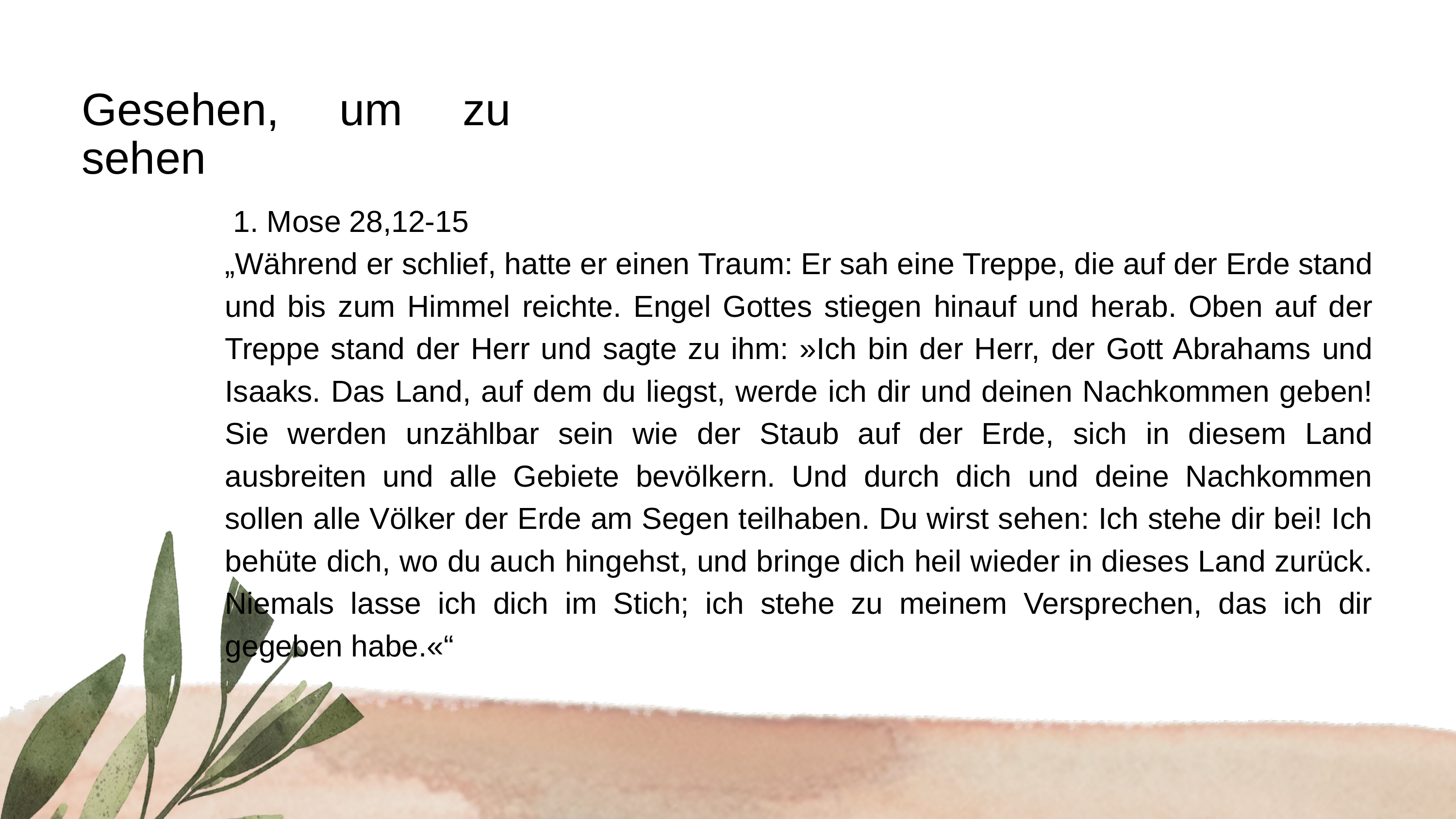

Gesehen, um zu sehen
 1. Mose 28,12-15
„Während er schlief, hatte er einen Traum: Er sah eine Treppe, die auf der Erde stand und bis zum Himmel reichte. Engel Gottes stiegen hinauf und herab. Oben auf der Treppe stand der Herr und sagte zu ihm: »Ich bin der Herr, der Gott Abrahams und Isaaks. Das Land, auf dem du liegst, werde ich dir und deinen Nachkommen geben! Sie werden unzählbar sein wie der Staub auf der Erde, sich in diesem Land ausbreiten und alle Gebiete bevölkern. Und durch dich und deine Nachkommen sollen alle Völker der Erde am Segen teilhaben. Du wirst sehen: Ich stehe dir bei! Ich behüte dich, wo du auch hingehst, und bringe dich heil wieder in dieses Land zurück. Niemals lasse ich dich im Stich; ich stehe zu meinem Versprechen, das ich dir gegeben habe.«“